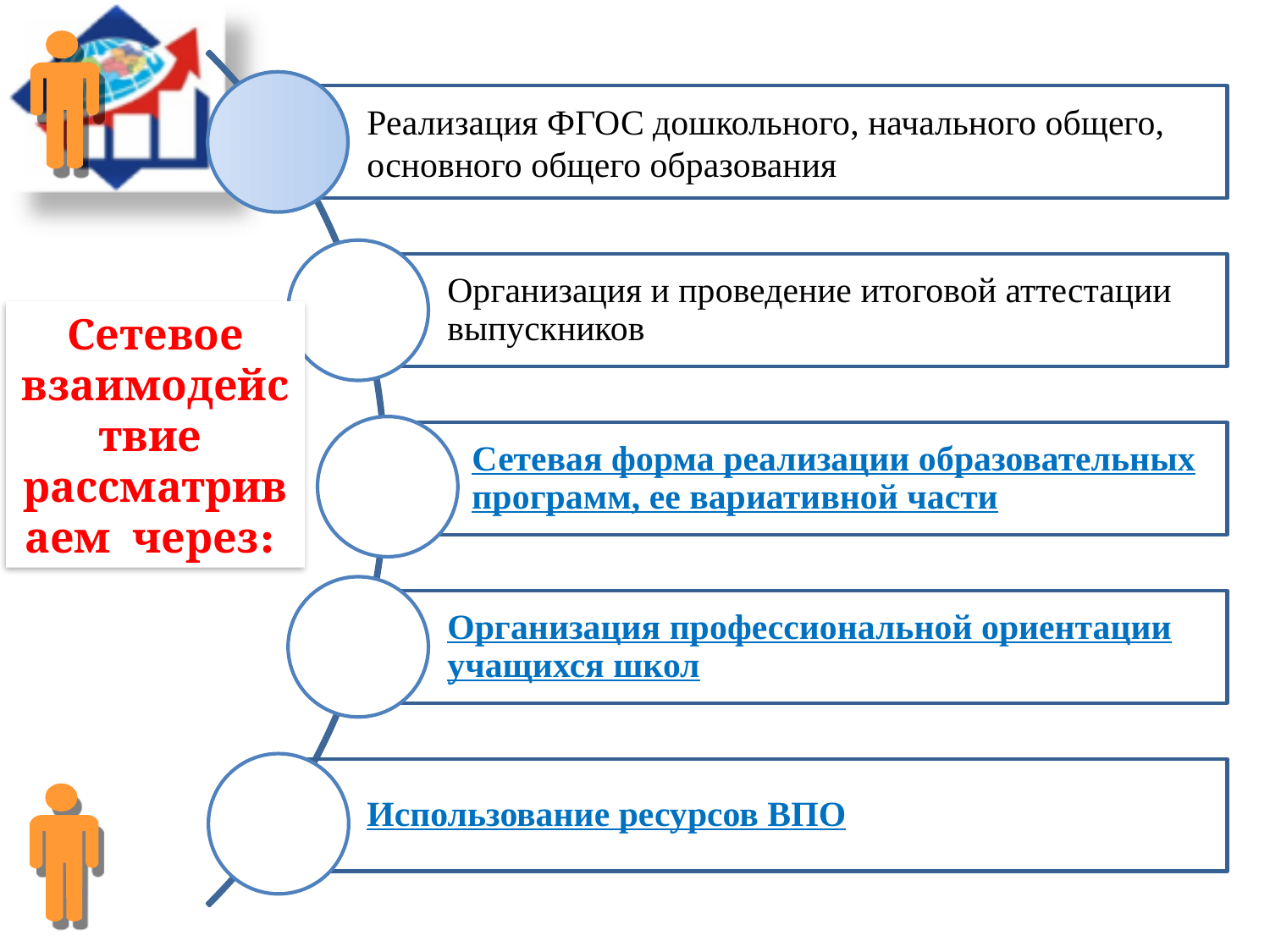

Реализация ФГОС дошкольного, начального общего, основного общего образования
Организация и проведение итоговой аттестации выпускников
Сетевая форма реализации образовательных программ, ее вариативной части
Организация профессиональной ориентации учащихся школ
Использование ресурсов ВПО

Сетевое взаимодействие  рассматриваем  через: